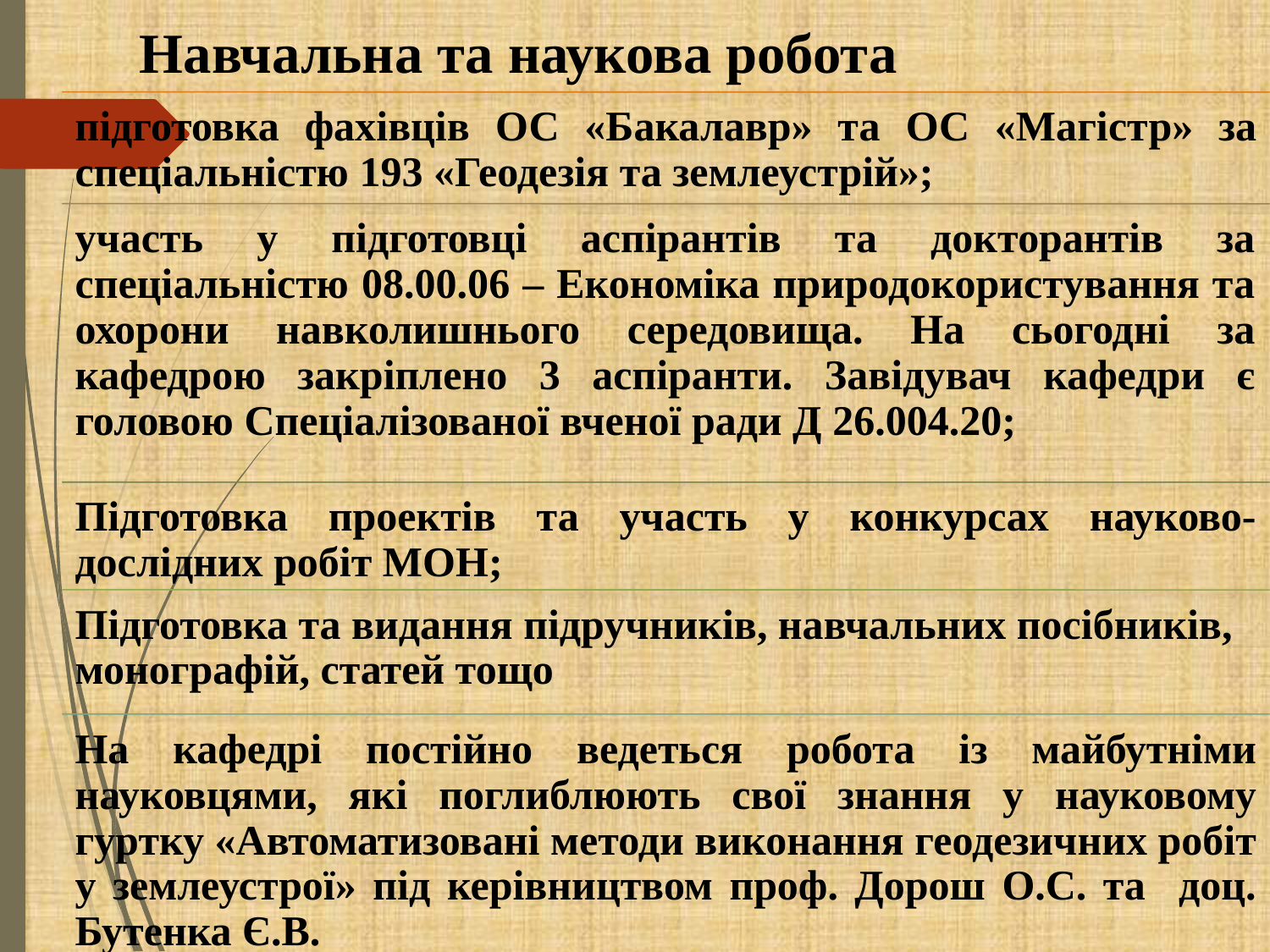

Навчальна та наукова робота
підготовка фахівців ОС «Бакалавр» та ОС «Магістр» за спеціальністю 193 «Геодезія та землеустрій»;
участь у підготовці аспірантів та докторантів за спеціальністю 08.00.06 – Економіка природокористування та охорони навколишнього середовища. На сьогодні за кафедрою закріплено 3 аспіранти. Завідувач кафедри є головою Спеціалізованої вченої ради Д 26.004.20;
Підготовка проектів та участь у конкурсах науково-дослідних робіт МОН;
Підготовка та видання підручників, навчальних посібників, монографій, статей тощо
На кафедрі постійно ведеться робота із майбутніми науковцями, які поглиблюють свої знання у науковому гуртку «Автоматизовані методи виконання геодезичних робіт у землеустрої» під керівництвом проф. Дорош О.С. та  доц. Бутенка Є.В.